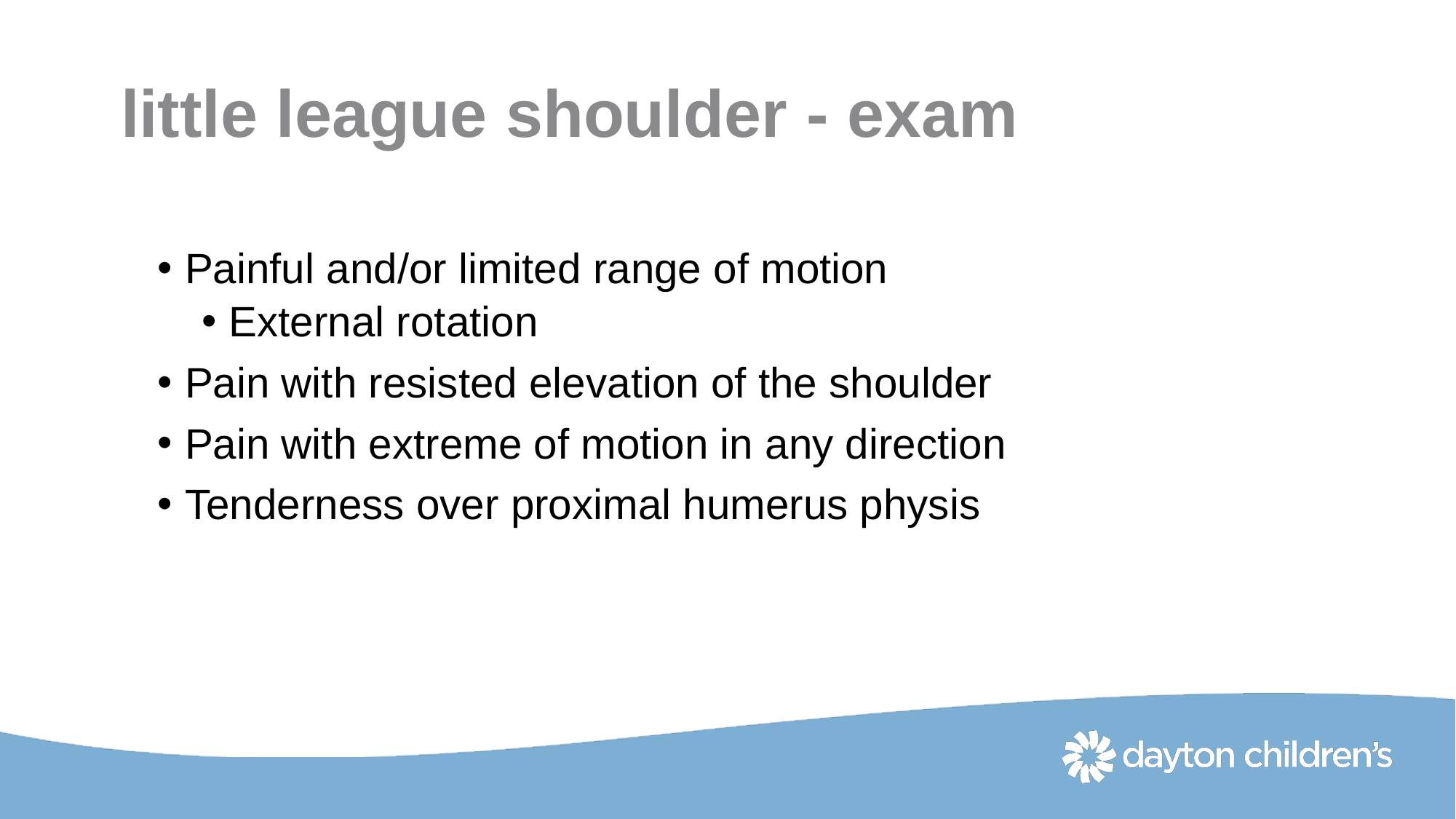

# little league shoulder - exam
Painful and/or limited range of motion
External rotation
Pain with resisted elevation of the shoulder
Pain with extreme of motion in any direction
Tenderness over proximal humerus physis